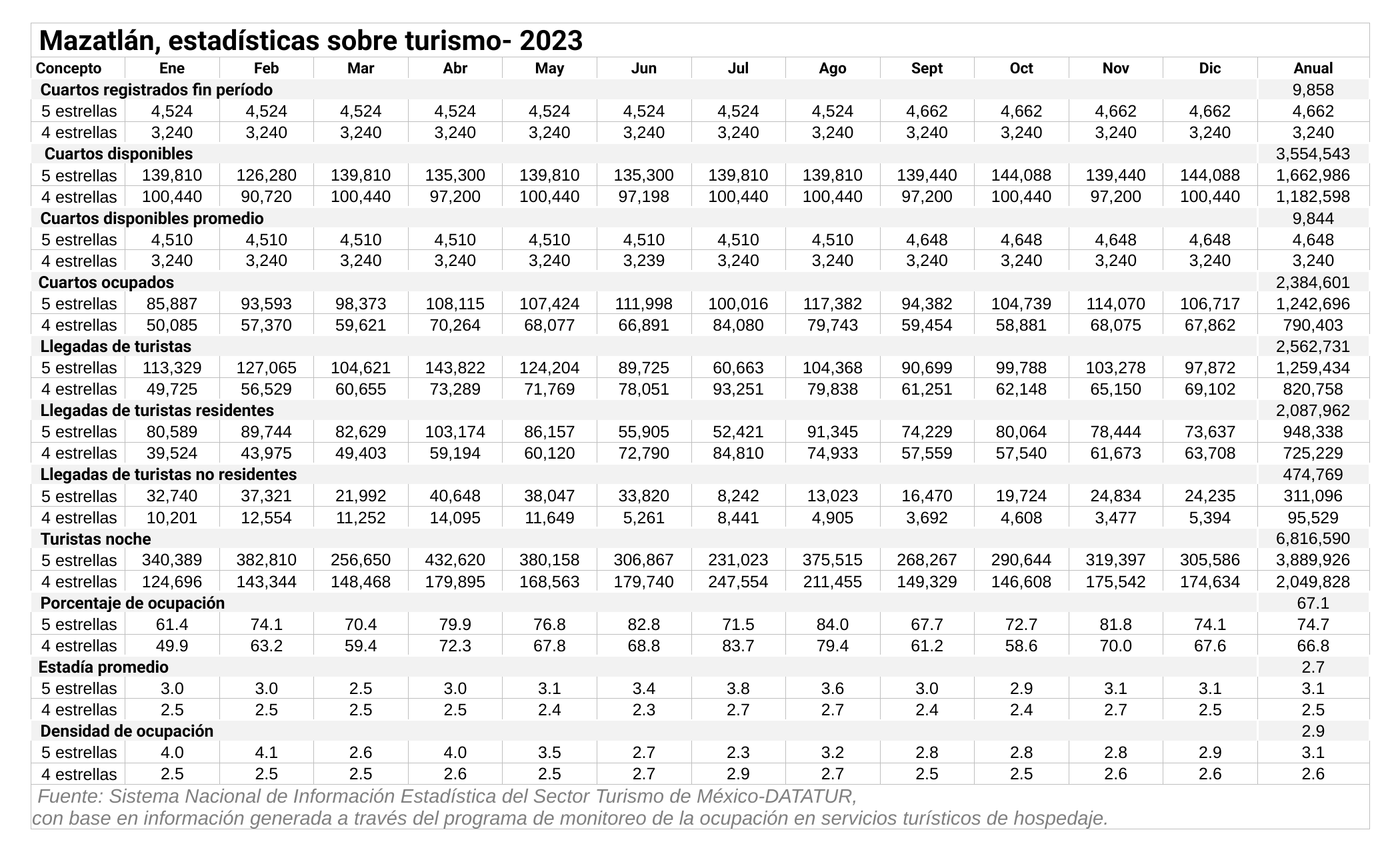

| Mazatlán, estadísticas sobre turismo- 2023 |  |  |  |  |  |  |  |  |  |  |  |  |  |
| --- | --- | --- | --- | --- | --- | --- | --- | --- | --- | --- | --- | --- | --- |
| Concepto | Ene | Feb | Mar | Abr | May | Jun | Jul | Ago | Sept | Oct | Nov | Dic | Anual |
| Cuartos registrados fin período |  |  |  |  |  |  |  |  |  |  |  |  | 9,858 |
| 5 estrellas | 4,524 | 4,524 | 4,524 | 4,524 | 4,524 | 4,524 | 4,524 | 4,524 | 4,662 | 4,662 | 4,662 | 4,662 | 4,662 |
| 4 estrellas | 3,240 | 3,240 | 3,240 | 3,240 | 3,240 | 3,240 | 3,240 | 3,240 | 3,240 | 3,240 | 3,240 | 3,240 | 3,240 |
| Cuartos disponibles |  |  |  |  |  |  |  |  |  |  |  |  | 3,554,543 |
| 5 estrellas | 139,810 | 126,280 | 139,810 | 135,300 | 139,810 | 135,300 | 139,810 | 139,810 | 139,440 | 144,088 | 139,440 | 144,088 | 1,662,986 |
| 4 estrellas | 100,440 | 90,720 | 100,440 | 97,200 | 100,440 | 97,198 | 100,440 | 100,440 | 97,200 | 100,440 | 97,200 | 100,440 | 1,182,598 |
| Cuartos disponibles promedio |  |  |  |  |  |  |  |  |  |  |  |  | 9,844 |
| 5 estrellas | 4,510 | 4,510 | 4,510 | 4,510 | 4,510 | 4,510 | 4,510 | 4,510 | 4,648 | 4,648 | 4,648 | 4,648 | 4,648 |
| 4 estrellas | 3,240 | 3,240 | 3,240 | 3,240 | 3,240 | 3,239 | 3,240 | 3,240 | 3,240 | 3,240 | 3,240 | 3,240 | 3,240 |
| Cuartos ocupados |  |  |  |  |  |  |  |  |  |  |  |  | 2,384,601 |
| 5 estrellas | 85,887 | 93,593 | 98,373 | 108,115 | 107,424 | 111,998 | 100,016 | 117,382 | 94,382 | 104,739 | 114,070 | 106,717 | 1,242,696 |
| 4 estrellas | 50,085 | 57,370 | 59,621 | 70,264 | 68,077 | 66,891 | 84,080 | 79,743 | 59,454 | 58,881 | 68,075 | 67,862 | 790,403 |
| Llegadas de turistas |  |  |  |  |  |  |  |  |  |  |  |  | 2,562,731 |
| 5 estrellas | 113,329 | 127,065 | 104,621 | 143,822 | 124,204 | 89,725 | 60,663 | 104,368 | 90,699 | 99,788 | 103,278 | 97,872 | 1,259,434 |
| 4 estrellas | 49,725 | 56,529 | 60,655 | 73,289 | 71,769 | 78,051 | 93,251 | 79,838 | 61,251 | 62,148 | 65,150 | 69,102 | 820,758 |
| Llegadas de turistas residentes |  |  |  |  |  |  |  |  |  |  |  |  | 2,087,962 |
| 5 estrellas | 80,589 | 89,744 | 82,629 | 103,174 | 86,157 | 55,905 | 52,421 | 91,345 | 74,229 | 80,064 | 78,444 | 73,637 | 948,338 |
| 4 estrellas | 39,524 | 43,975 | 49,403 | 59,194 | 60,120 | 72,790 | 84,810 | 74,933 | 57,559 | 57,540 | 61,673 | 63,708 | 725,229 |
| Llegadas de turistas no residentes |  |  |  |  |  |  |  |  |  |  |  |  | 474,769 |
| 5 estrellas | 32,740 | 37,321 | 21,992 | 40,648 | 38,047 | 33,820 | 8,242 | 13,023 | 16,470 | 19,724 | 24,834 | 24,235 | 311,096 |
| 4 estrellas | 10,201 | 12,554 | 11,252 | 14,095 | 11,649 | 5,261 | 8,441 | 4,905 | 3,692 | 4,608 | 3,477 | 5,394 | 95,529 |
| Turistas noche |  |  |  |  |  |  |  |  |  |  |  |  | 6,816,590 |
| 5 estrellas | 340,389 | 382,810 | 256,650 | 432,620 | 380,158 | 306,867 | 231,023 | 375,515 | 268,267 | 290,644 | 319,397 | 305,586 | 3,889,926 |
| 4 estrellas | 124,696 | 143,344 | 148,468 | 179,895 | 168,563 | 179,740 | 247,554 | 211,455 | 149,329 | 146,608 | 175,542 | 174,634 | 2,049,828 |
| Porcentaje de ocupación |  |  |  |  |  |  |  |  |  |  |  |  | 67.1 |
| 5 estrellas | 61.4 | 74.1 | 70.4 | 79.9 | 76.8 | 82.8 | 71.5 | 84.0 | 67.7 | 72.7 | 81.8 | 74.1 | 74.7 |
| 4 estrellas | 49.9 | 63.2 | 59.4 | 72.3 | 67.8 | 68.8 | 83.7 | 79.4 | 61.2 | 58.6 | 70.0 | 67.6 | 66.8 |
| Estadía promedio |  |  |  |  |  |  |  |  |  |  |  |  | 2.7 |
| 5 estrellas | 3.0 | 3.0 | 2.5 | 3.0 | 3.1 | 3.4 | 3.8 | 3.6 | 3.0 | 2.9 | 3.1 | 3.1 | 3.1 |
| 4 estrellas | 2.5 | 2.5 | 2.5 | 2.5 | 2.4 | 2.3 | 2.7 | 2.7 | 2.4 | 2.4 | 2.7 | 2.5 | 2.5 |
| Densidad de ocupación |  |  |  |  |  |  |  |  |  |  |  |  | 2.9 |
| 5 estrellas | 4.0 | 4.1 | 2.6 | 4.0 | 3.5 | 2.7 | 2.3 | 3.2 | 2.8 | 2.8 | 2.8 | 2.9 | 3.1 |
| 4 estrellas | 2.5 | 2.5 | 2.5 | 2.6 | 2.5 | 2.7 | 2.9 | 2.7 | 2.5 | 2.5 | 2.6 | 2.6 | 2.6 |
| Fuente: Sistema Nacional de Información Estadística del Sector Turismo de México-DATATUR, con base en información generada a través del programa de monitoreo de la ocupación en servicios turísticos de hospedaje. |  |  |  |  |  |  |  |  |  |  |  |  |  |
60